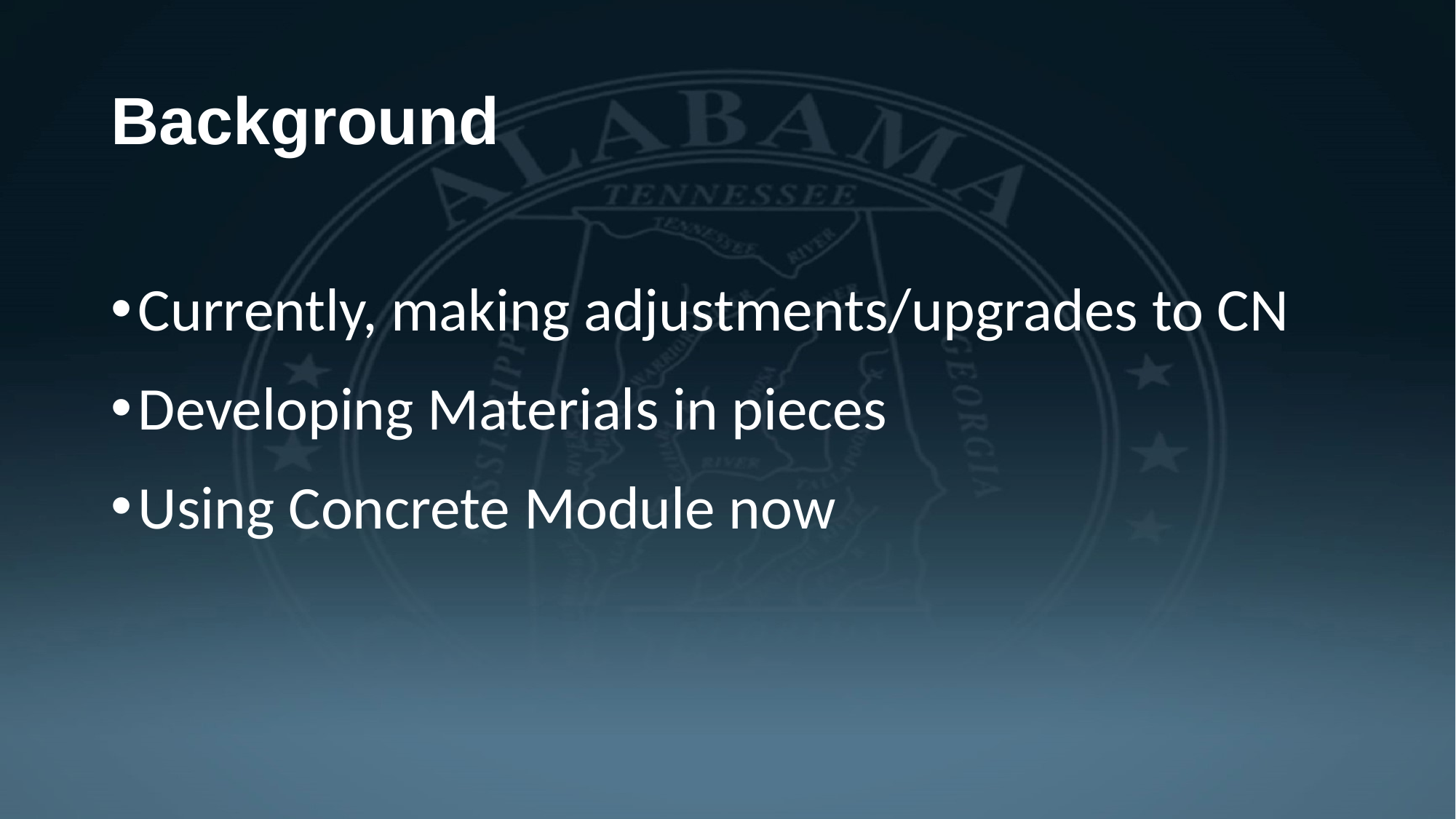

# Background

Currently, making adjustments/upgrades to CN
Developing Materials in pieces
Using Concrete Module now